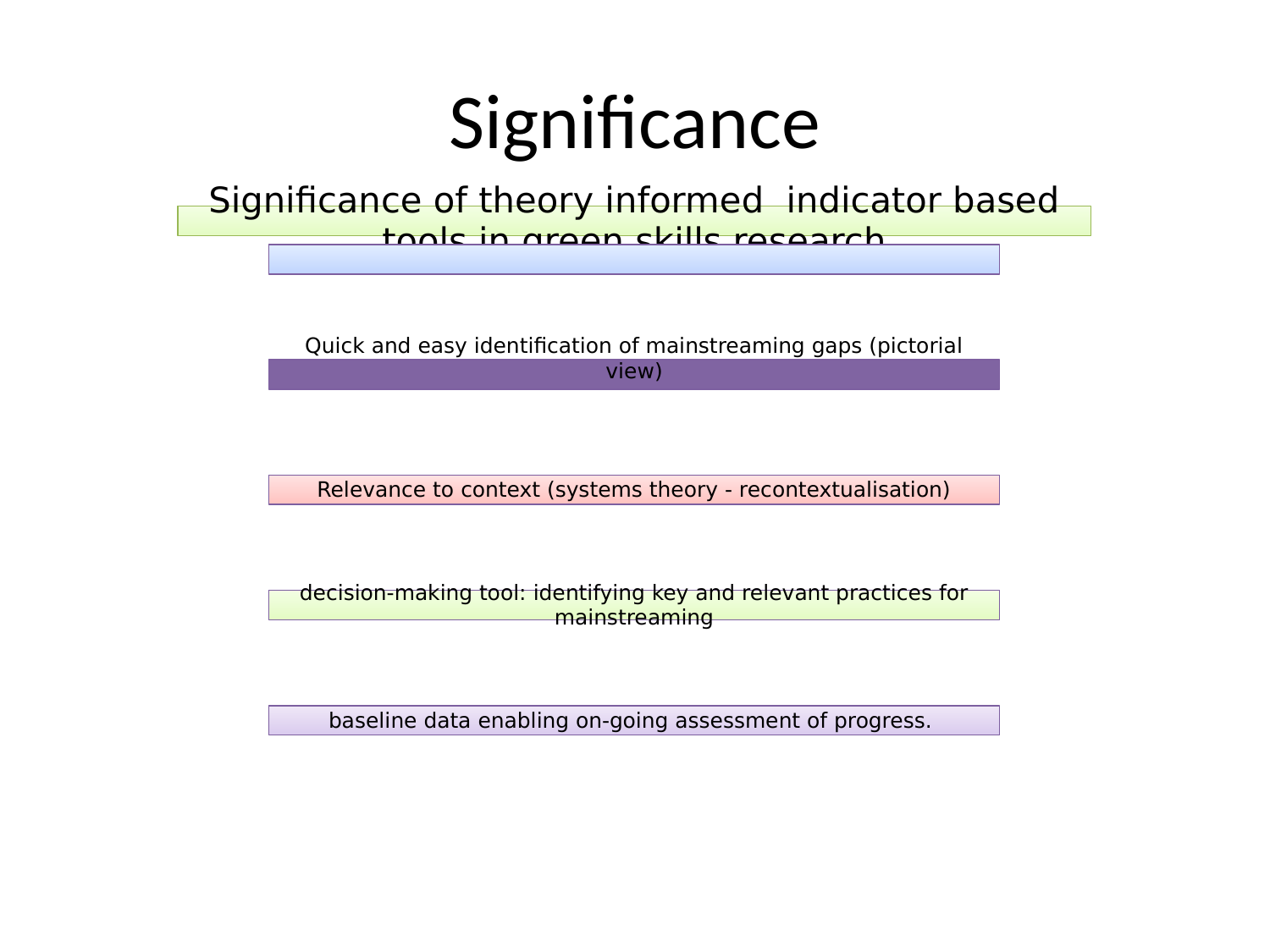

# Significance
Significance of theory informed  indicator based tools in green skills research
Relevance to context (systems theory - recontextualisation)
decision-making tool: identifying key and relevant practices for mainstreaming
baseline data enabling on-going assessment of progress.
Quick and easy identification of mainstreaming gaps (pictorial view)